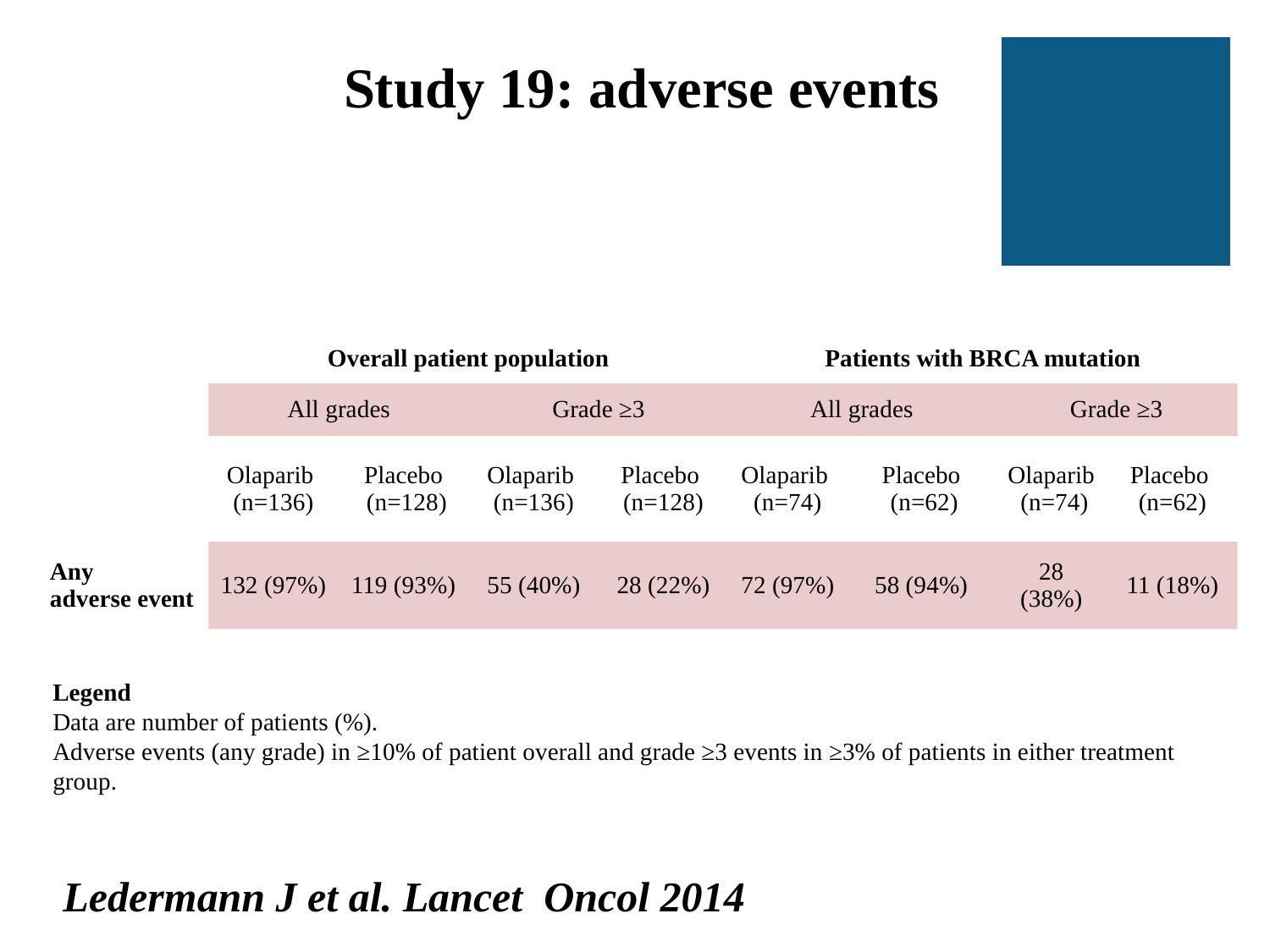

Study 19: adverse events
|  | Overall patient population |  |  |  | Patients with BRCA mutation |  |  |  |
| --- | --- | --- | --- | --- | --- | --- | --- | --- |
|  | All grades |  | Grade ≥3 |  | All grades |  | Grade ≥3 |  |
|  | Olaparib (n=136) | Placebo (n=128) | Olaparib (n=136) | Placebo (n=128) | Olaparib (n=74) | Placebo (n=62) | Olaparib (n=74) | Placebo (n=62) |
| Any adverse event | 132 (97%) | 119 (93%) | 55 (40%) | 28 (22%) | 72 (97%) | 58 (94%) | 28 (38%) | 11 (18%) |
Legend
Data are number of patients (%).
Adverse events (any grade) in ≥10% of patient overall and grade ≥3 events in ≥3% of patients in either treatment group.
Ledermann J et al. Lancet  Oncol 2014